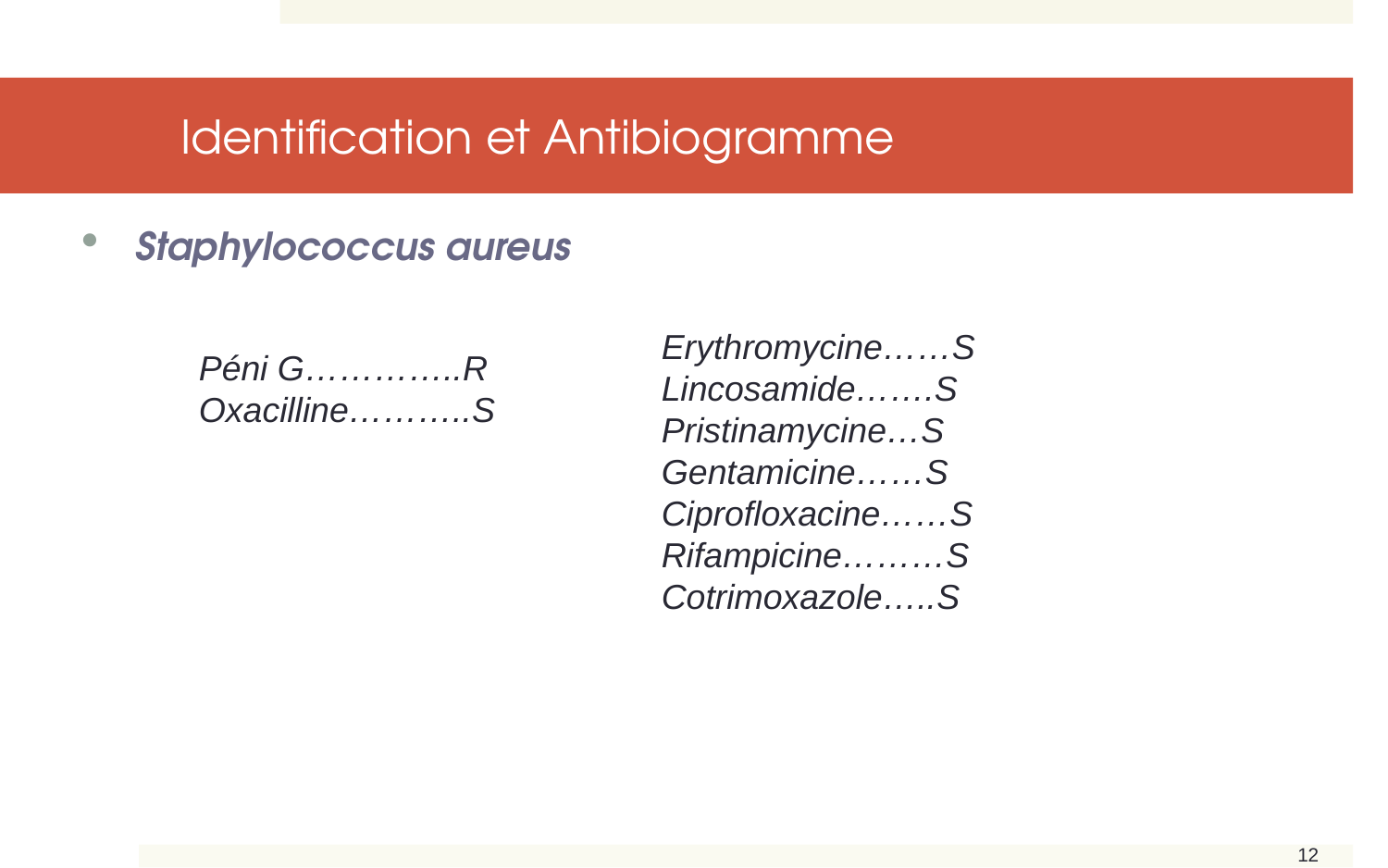

# Identification et Antibiogramme
Staphylococcus aureus

Erythromycine……S
Lincosamide…….S
Pristinamycine…S
Gentamicine……S
Ciprofloxacine……S
Rifampicine………S
Cotrimoxazole…..S
Péni G…………..R
Oxacilline………..S